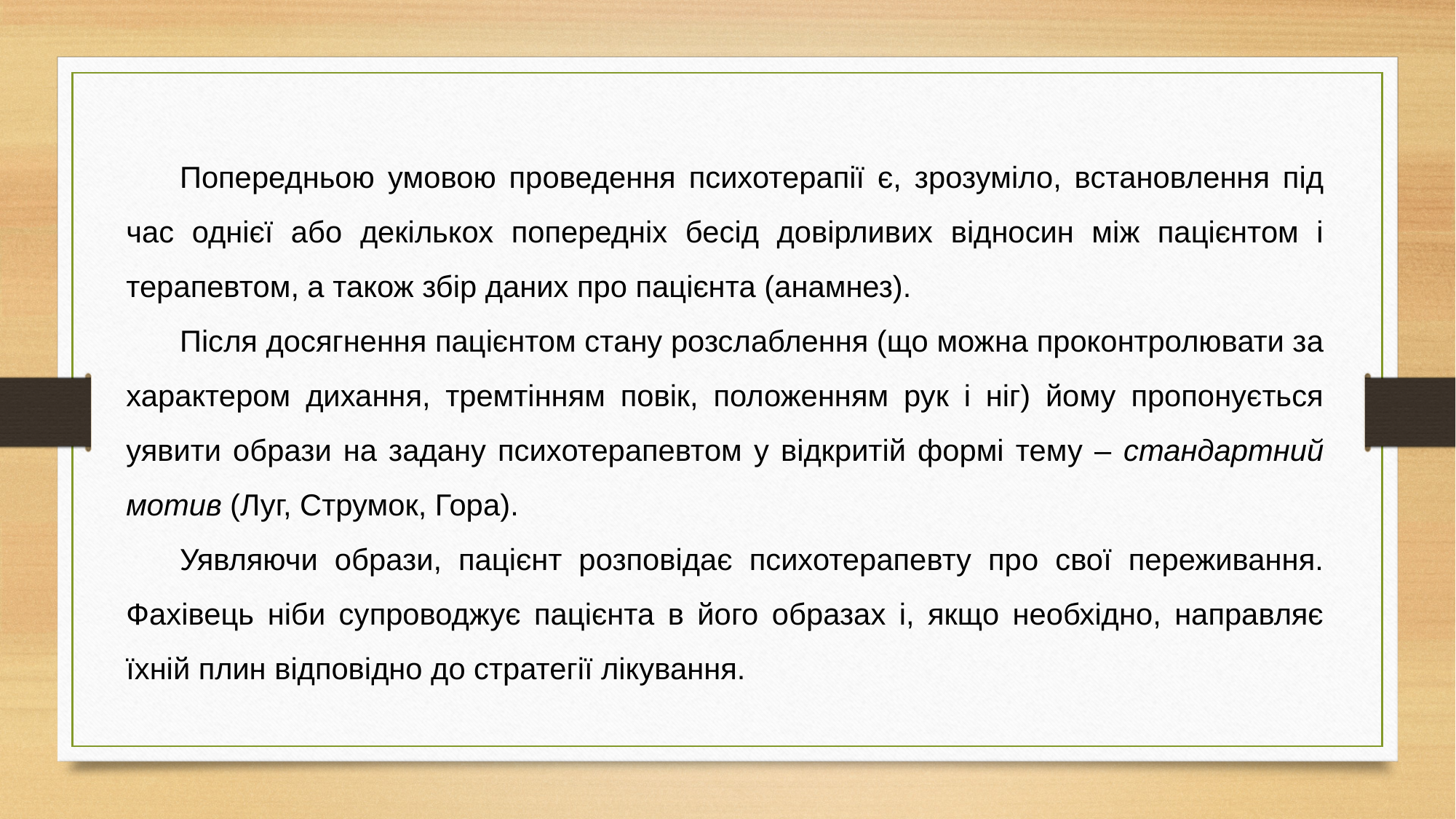

Попередньою умовою проведення психотерапії є, зрозуміло, встановлення під час однієї або декількох попередніх бесід довірливих відносин між пацієнтом і терапевтом, а також збір даних про пацієнта (анамнез).
Після досягнення пацієнтом стану розслаблення (що можна проконтролювати за характером дихання, тремтінням повік, положенням рук і ніг) йому пропонується уявити образи на задану психотерапевтом у відкритій формі тему – стандартний мотив (Луг, Струмок, Гора).
Уявляючи образи, пацієнт розповідає психотерапевту про свої переживання. Фахівець ніби супроводжує пацієнта в його образах і, якщо необхідно, направляє їхній плин відповідно до стратегії лікування.